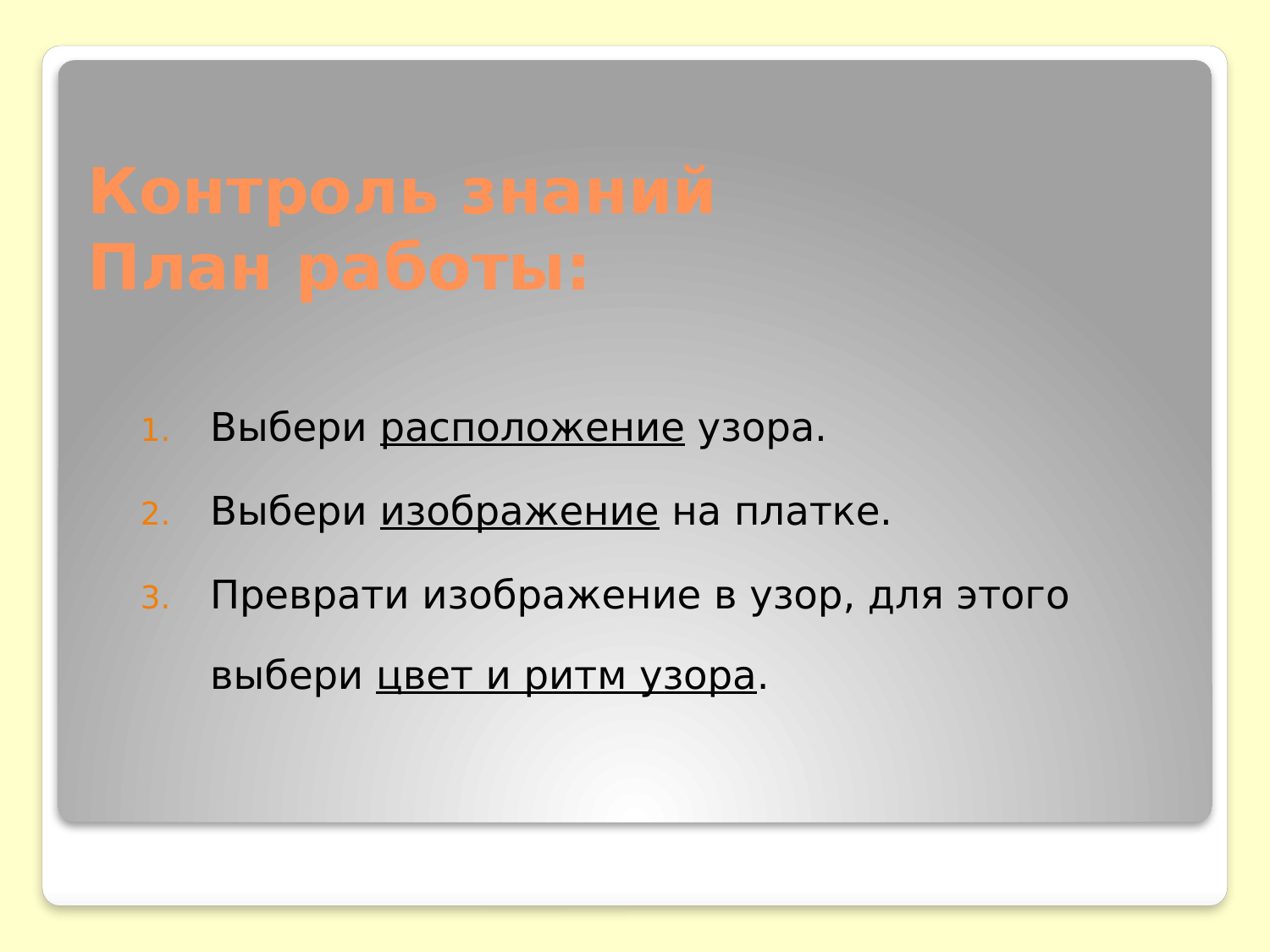

# Контроль знаний План работы:

Выбери расположение узора.
Выбери изображение на платке.
Преврати изображение в узор, для этого выбери цвет и ритм узора.